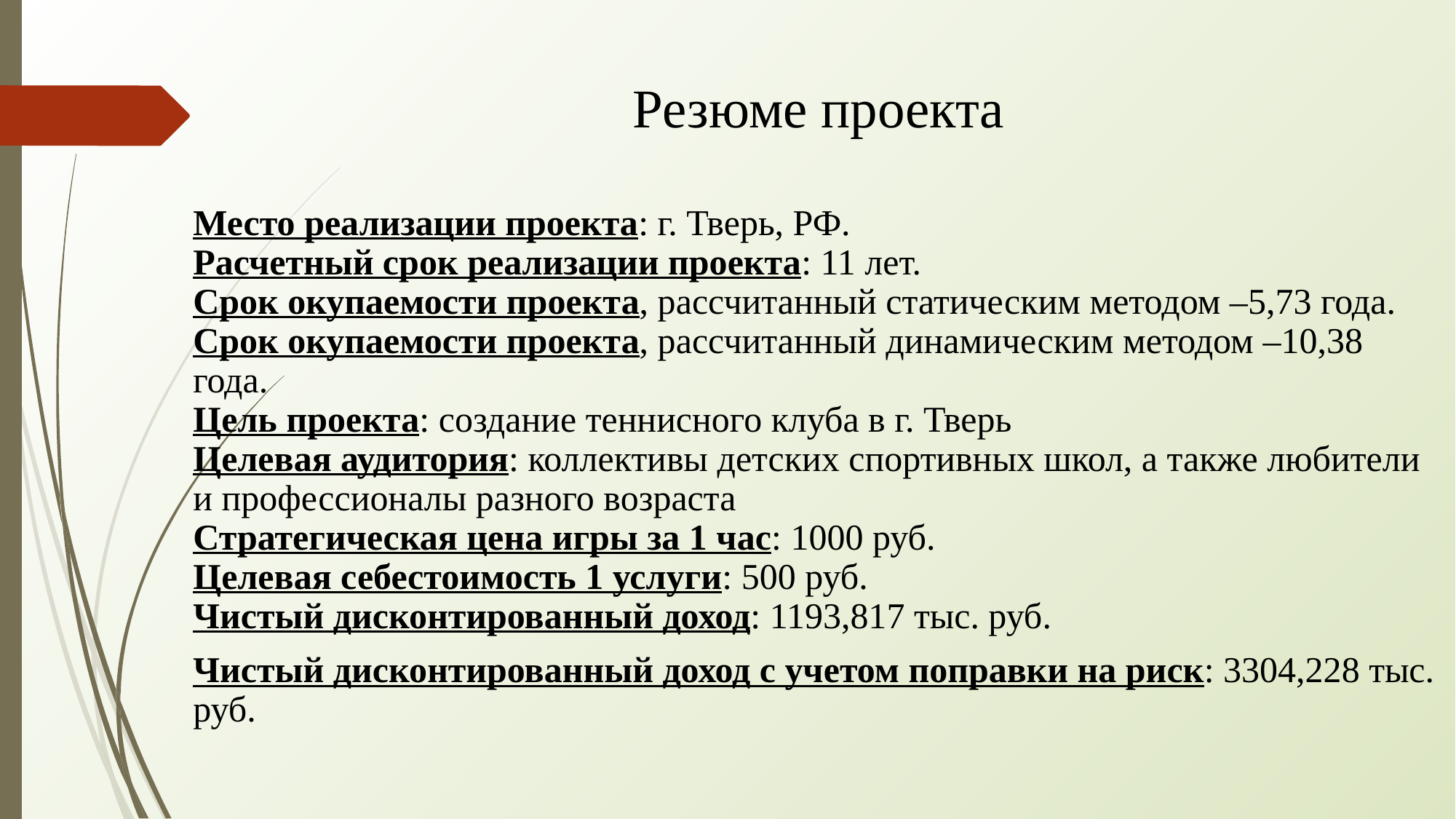

Место реализации проекта: г. Тверь, РФ.
Расчетный срок реализации проекта: 11 лет.
Срок окупаемости проекта, рассчитанный статическим методом –5,73 года.
Срок окупаемости проекта, рассчитанный динамическим методом –10,38 года.
Цель проекта: создание теннисного клуба в г. Тверь
Целевая аудитория: коллективы детских спортивных школ, а также любители и профессионалы разного возраста
Стратегическая цена игры за 1 час: 1000 руб.
Целевая себестоимость 1 услуги: 500 руб.
Чистый дисконтированный доход: 1193,817 тыс. руб.
Чистый дисконтированный доход с учетом поправки на риск: 3304,228 тыс. руб.

# Резюме проекта